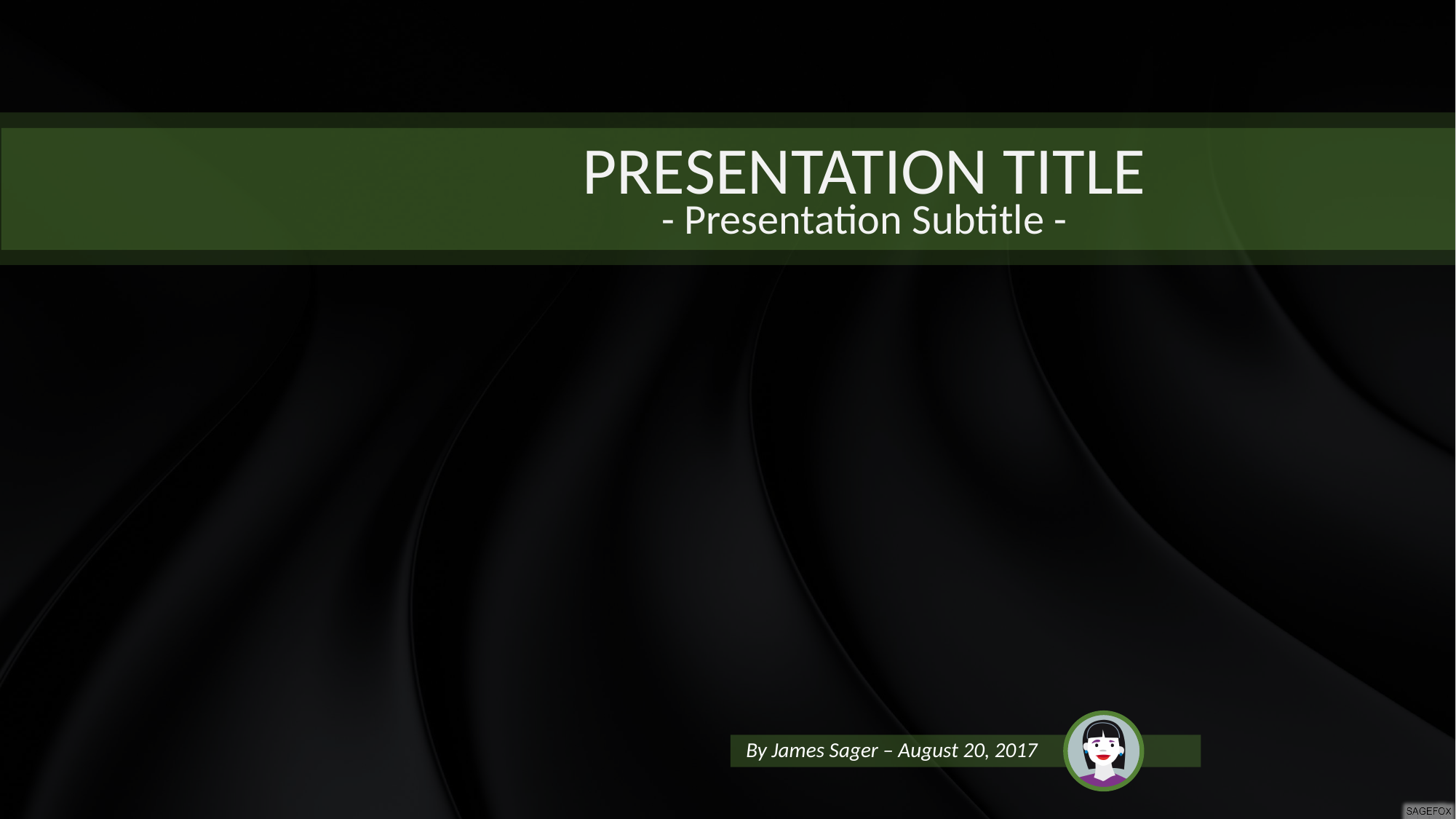

PRESENTATION TITLE
- Presentation Subtitle -

By James Sager – August 20, 2017